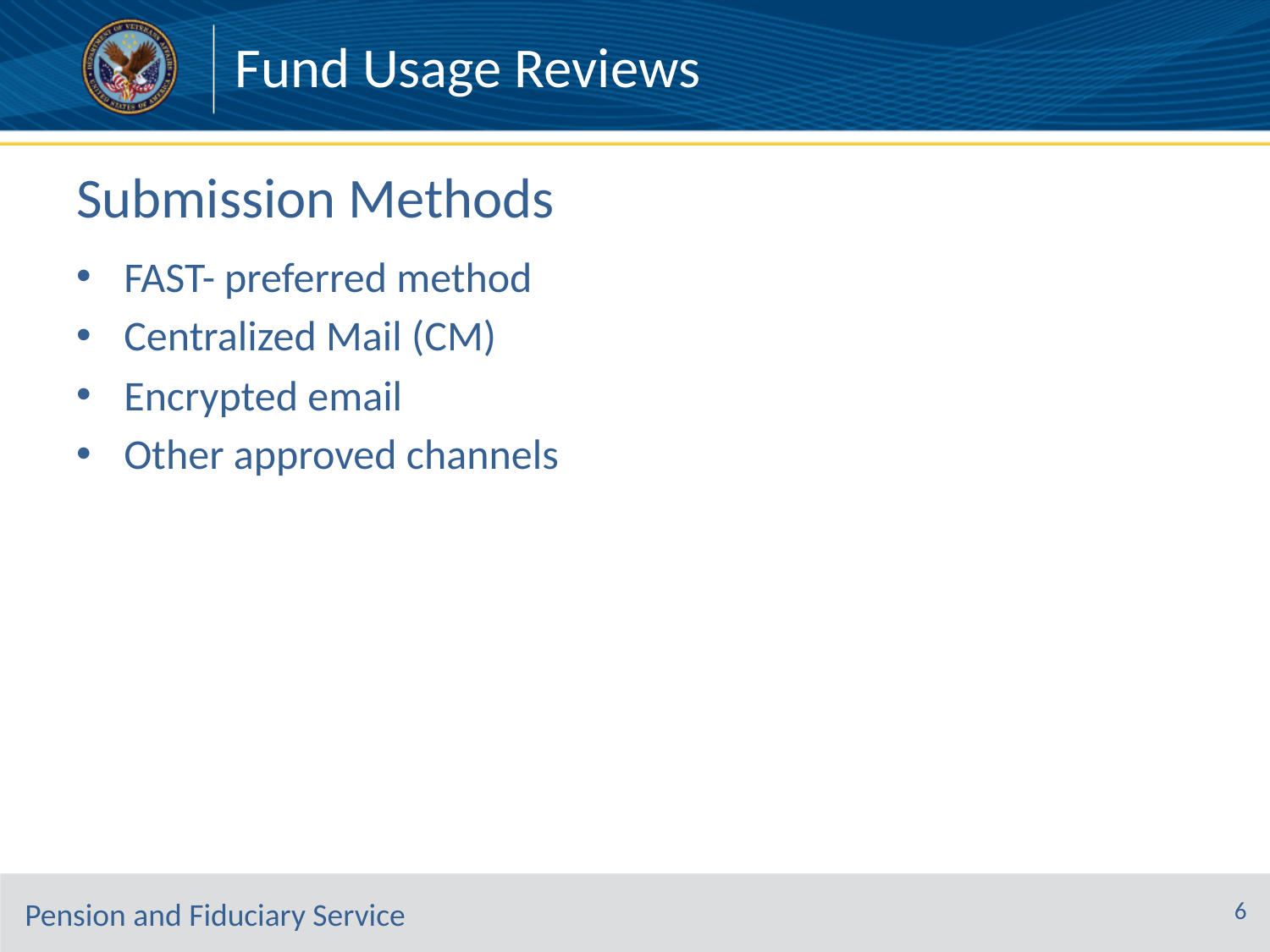

Fund Usage Reviews
# Submission Methods
FAST- preferred method
Centralized Mail (CM)
Encrypted email
Other approved channels
6